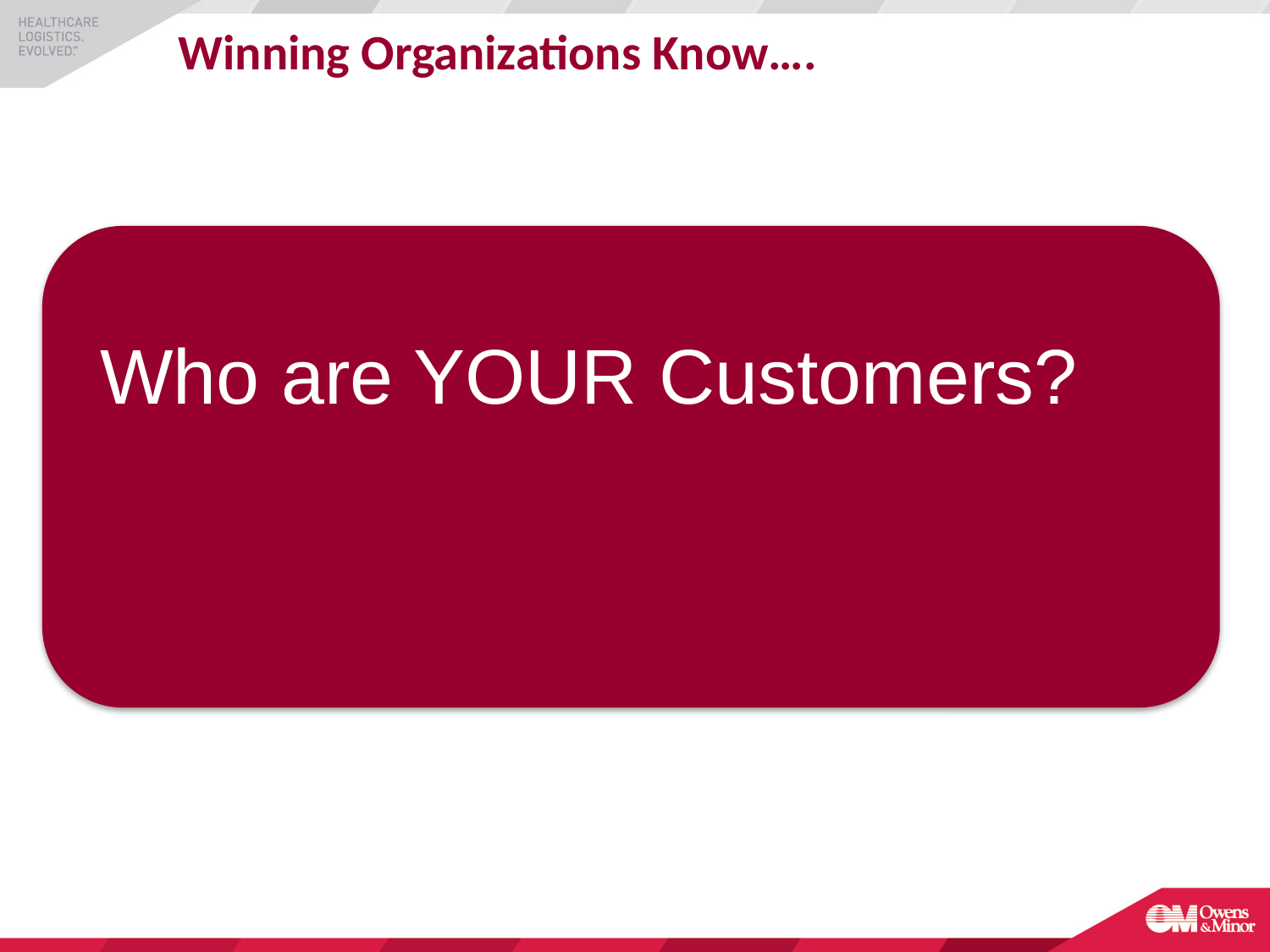

Winning Organizations Know….

Who are YOUR Customers?